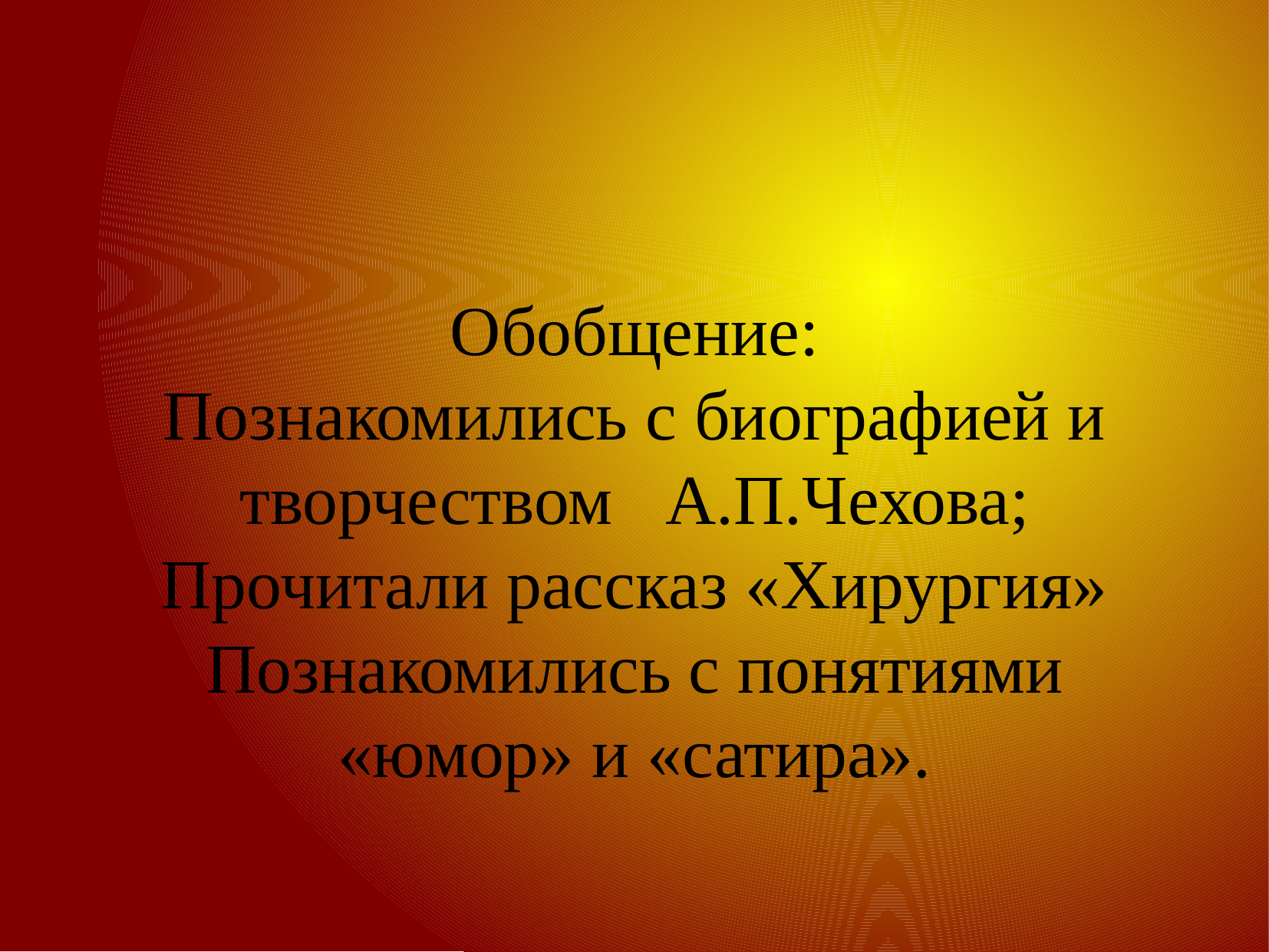

Обобщение:
Познакомились с биографией и творчеством   А.П.Чехова;
Прочитали рассказ «Хирургия»
Познакомились с понятиями «юмор» и «сатира».